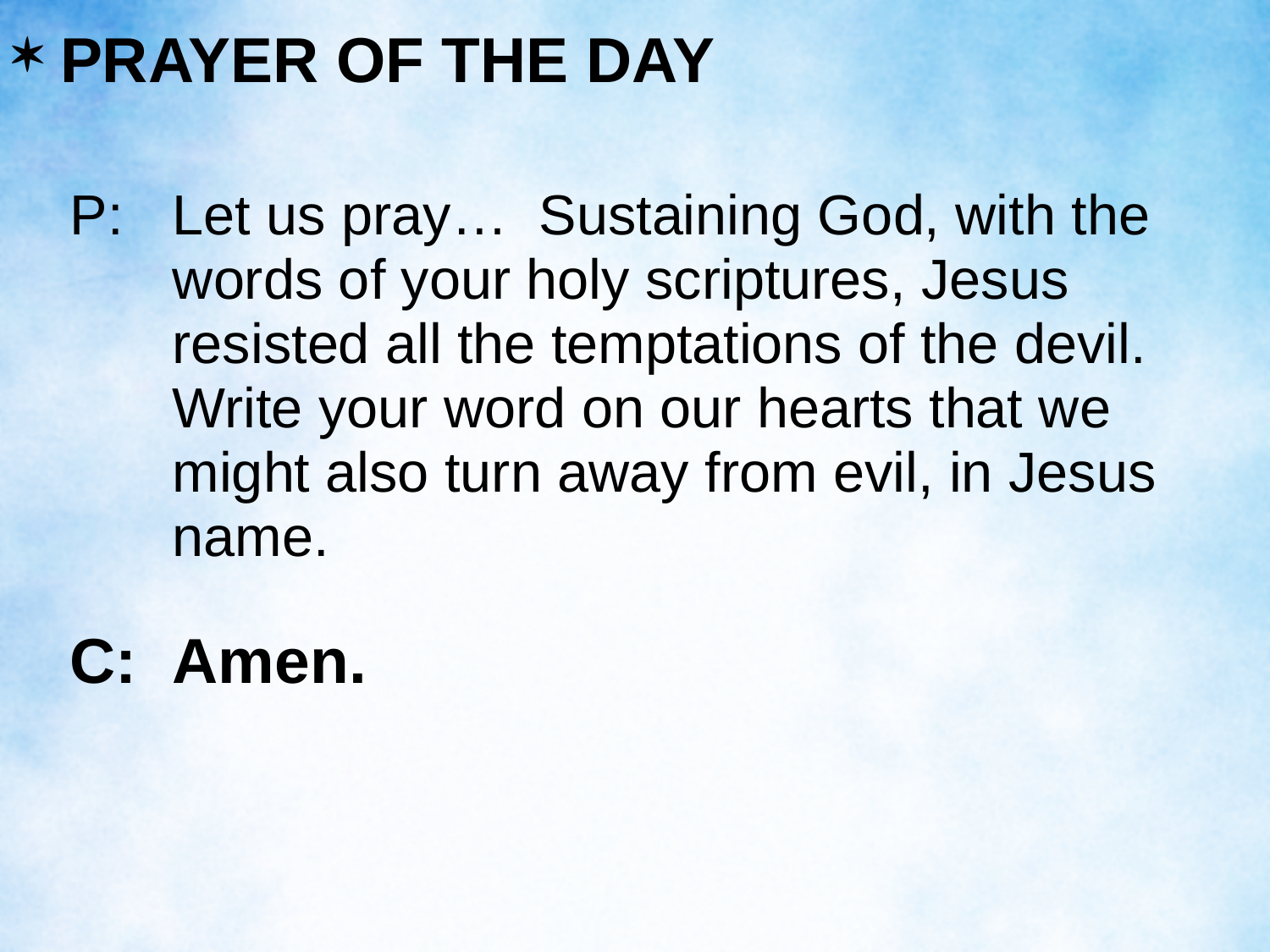

PRAYER OF THE DAY
P:	Let us pray…  Sustaining God, with the words of your holy scriptures, Jesus resisted all the temptations of the devil. Write your word on our hearts that we might also turn away from evil, in Jesus name.

C:	Amen.